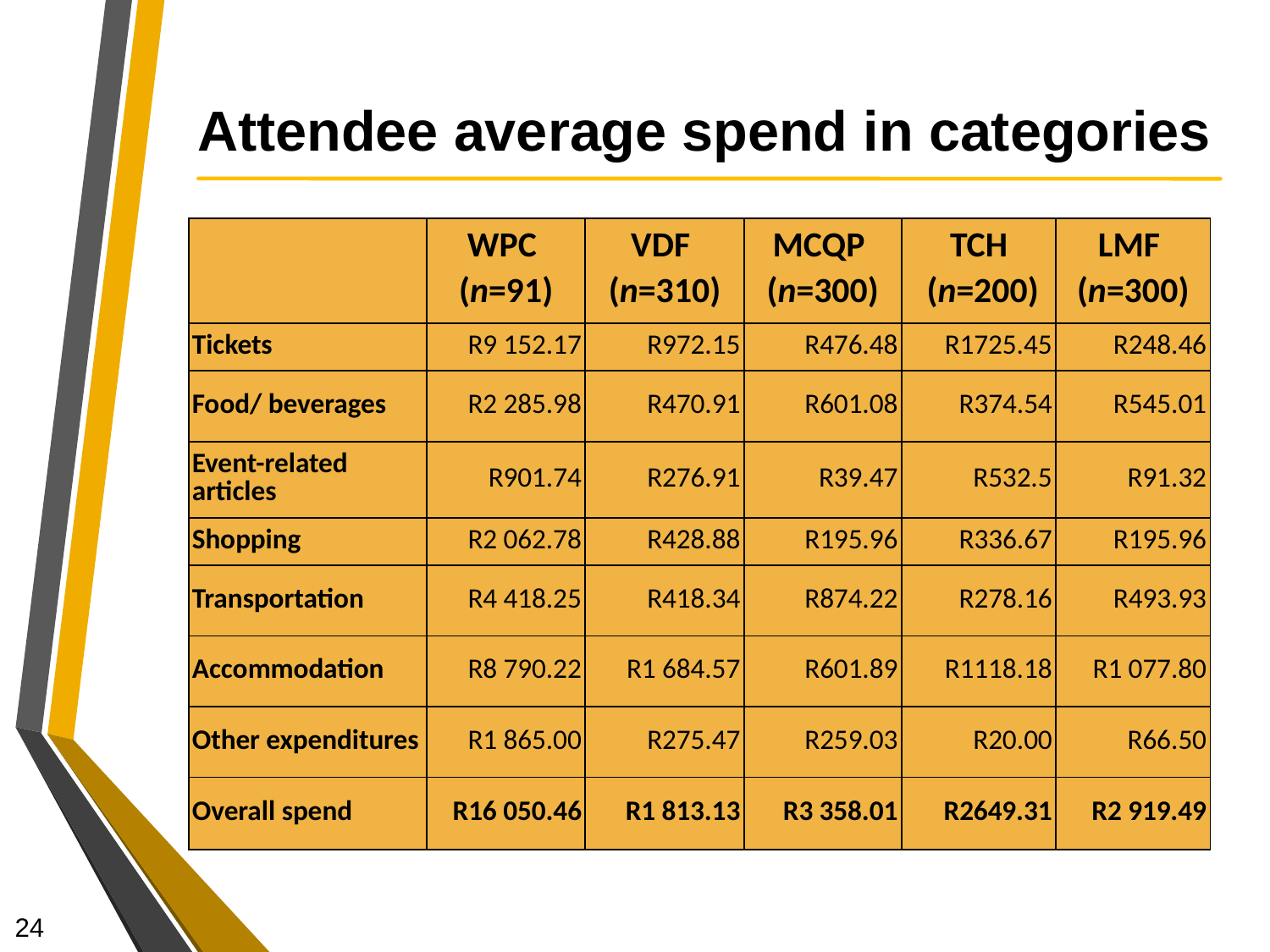

# Attendee average spend in categories
|  | WPC (n=91) | VDF (n=310) | MCQP (n=300) | TCH (n=200) | LMF (n=300) |
| --- | --- | --- | --- | --- | --- |
| Tickets | R9 152.17 | R972.15 | R476.48 | R1725.45 | R248.46 |
| Food/ beverages | R2 285.98 | R470.91 | R601.08 | R374.54 | R545.01 |
| Event-related articles | R901.74 | R276.91 | R39.47 | R532.5 | R91.32 |
| Shopping | R2 062.78 | R428.88 | R195.96 | R336.67 | R195.96 |
| Transportation | R4 418.25 | R418.34 | R874.22 | R278.16 | R493.93 |
| Accommodation | R8 790.22 | R1 684.57 | R601.89 | R1118.18 | R1 077.80 |
| Other expenditures | R1 865.00 | R275.47 | R259.03 | R20.00 | R66.50 |
| Overall spend | R16 050.46 | R1 813.13 | R3 358.01 | R2649.31 | R2 919.49 |
24